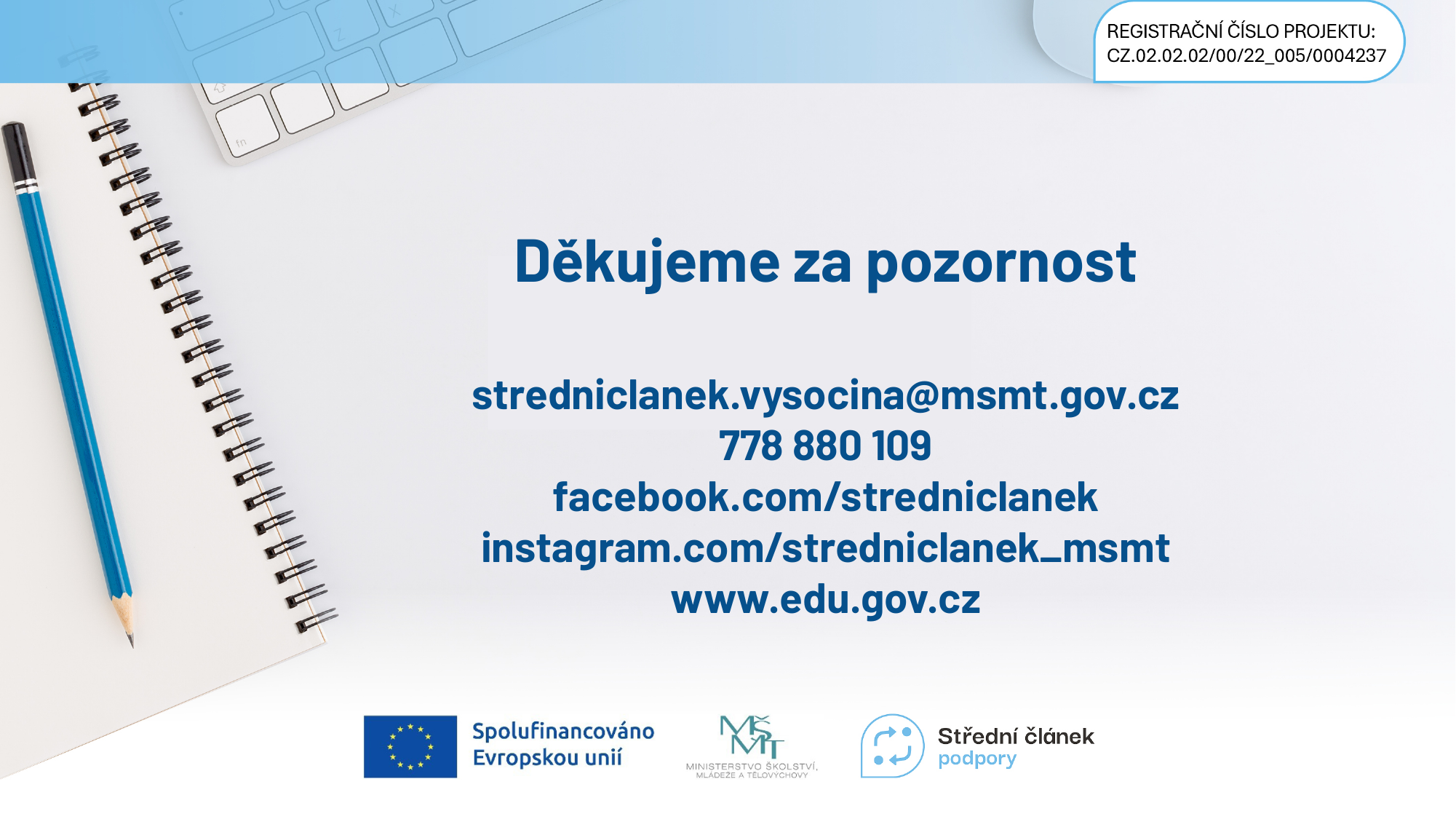

Děkujeme za pozornost

stredniclanek.vysocina@msmt.gov.cz
778 880 109
facebook.com/stredniclanek
instagram.com/stredniclanek_msmt
www.edu.gov.cz